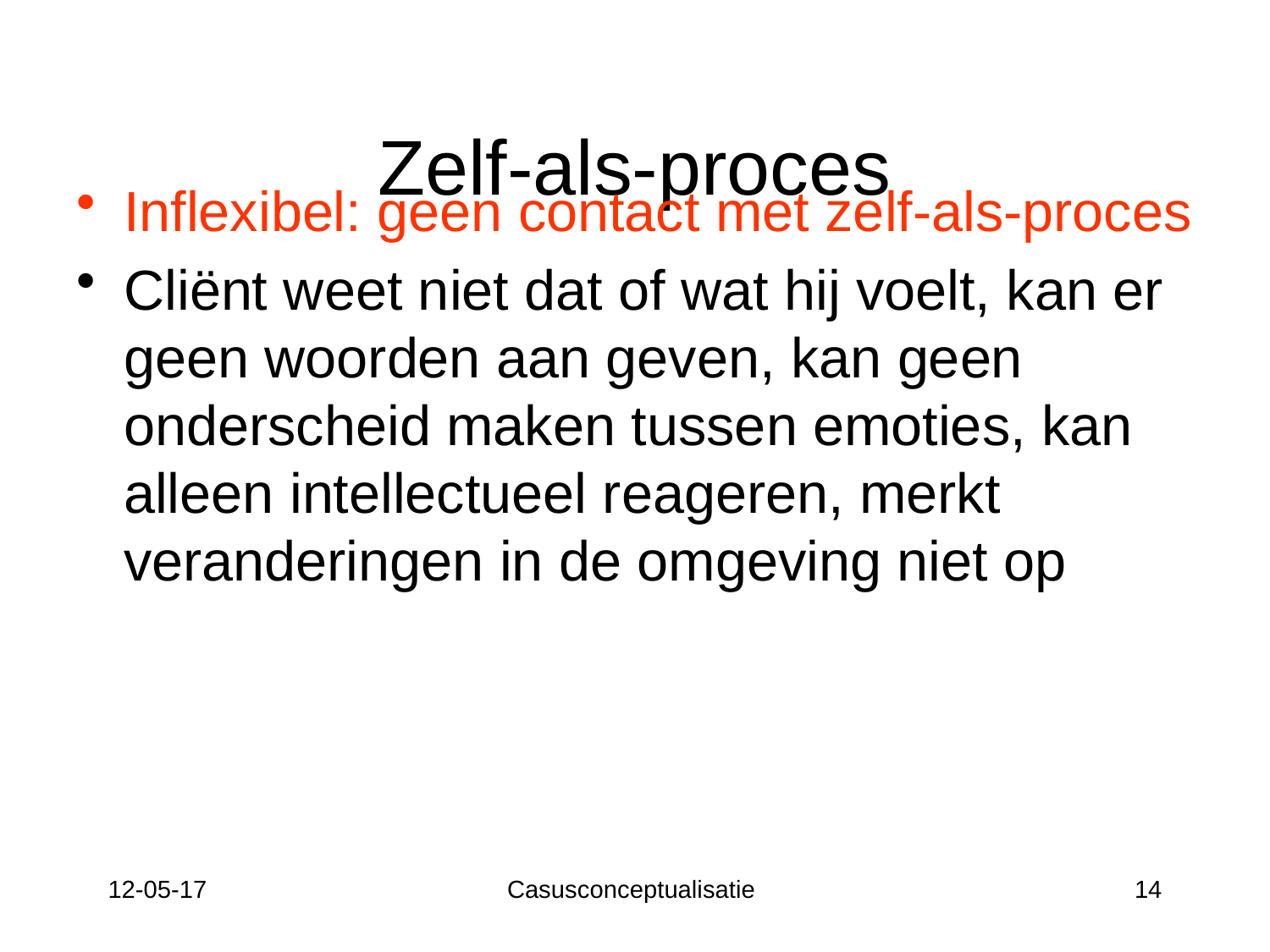

# Zelf-als-proces
Inflexibel: geen contact met zelf-als-proces
Cliënt weet niet dat of wat hij voelt, kan er geen woorden aan geven, kan geen onderscheid maken tussen emoties, kan alleen intellectueel reageren, merkt veranderingen in de omgeving niet op

12-05-17
Casusconceptualisatie
14